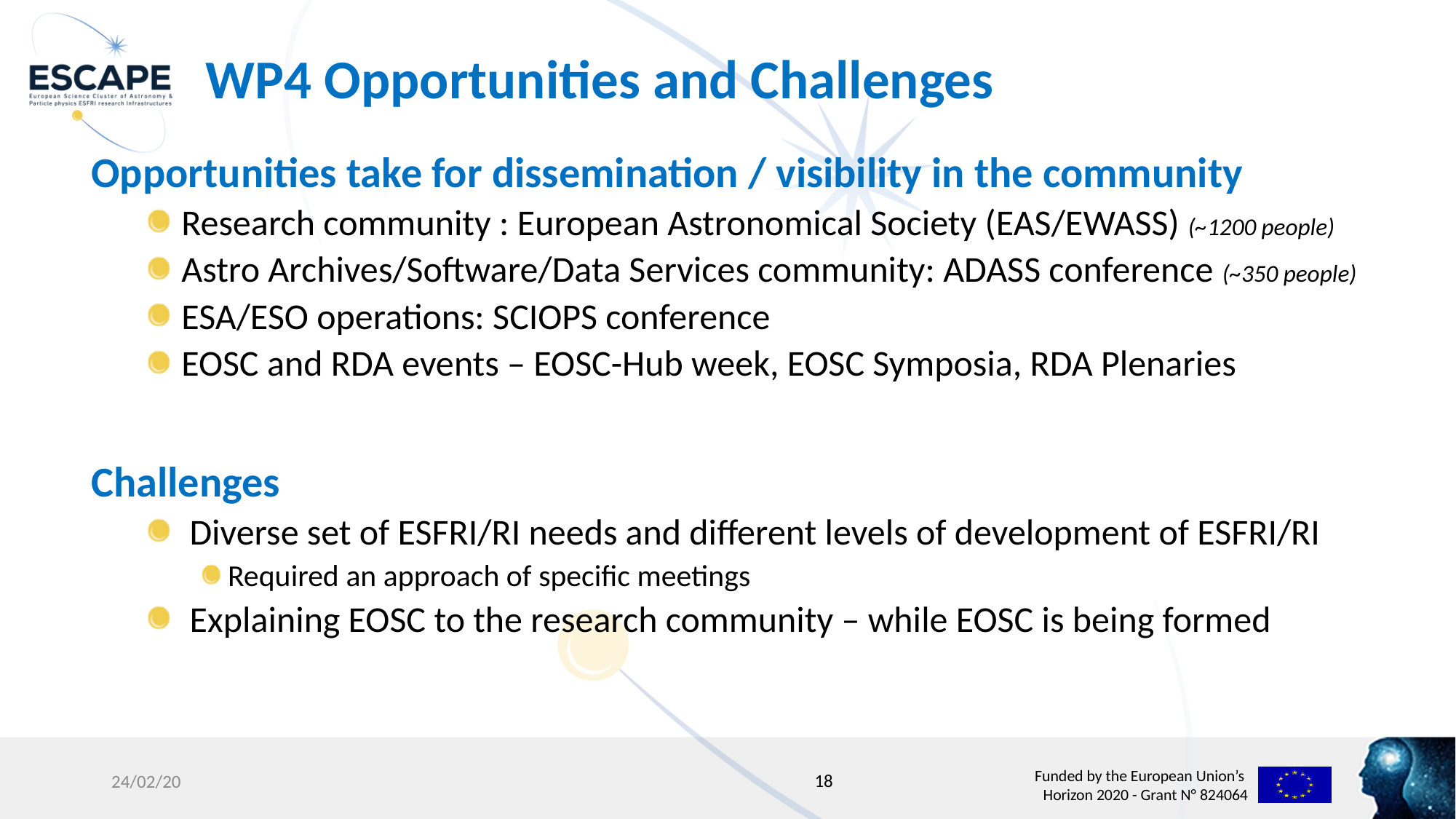

# WP4 Opportunities and Challenges
Opportunities take for dissemination / visibility in the community
 Research community : European Astronomical Society (EAS/EWASS) (~1200 people)
 Astro Archives/Software/Data Services community: ADASS conference (~350 people)
 ESA/ESO operations: SCIOPS conference
 EOSC and RDA events – EOSC-Hub week, EOSC Symposia, RDA Plenaries

Challenges
  Diverse set of ESFRI/RI needs and different levels of development of ESFRI/RI
Required an approach of specific meetings
  Explaining EOSC to the research community – while EOSC is being formed

18
24/02/20